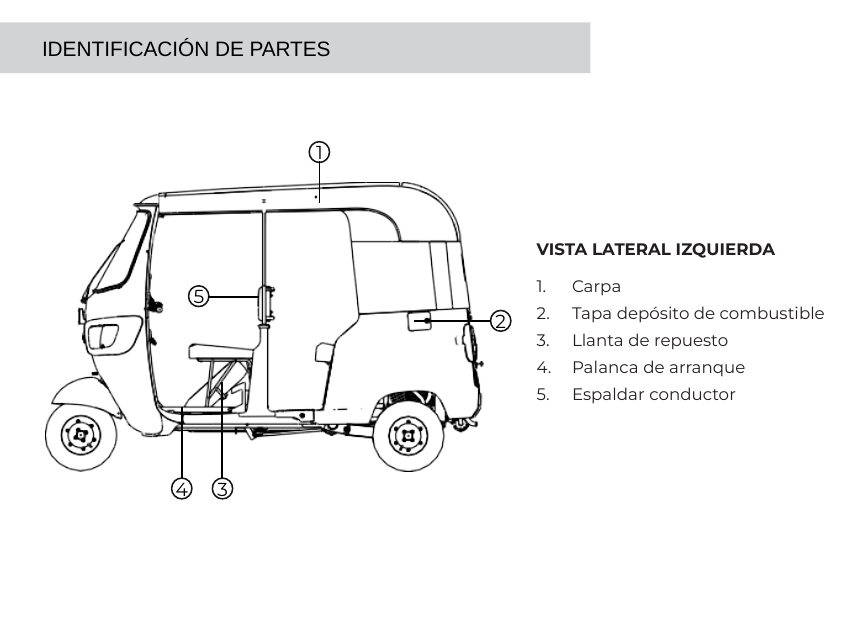

IDENTIFICACIÓN DE PARTES

1

5
2
4
3
VISTA LATERAL IZQUIERDA

Carpa
Tapa depósito de combustible
Llanta de repuesto
Palanca de arranque
Espaldar conductor